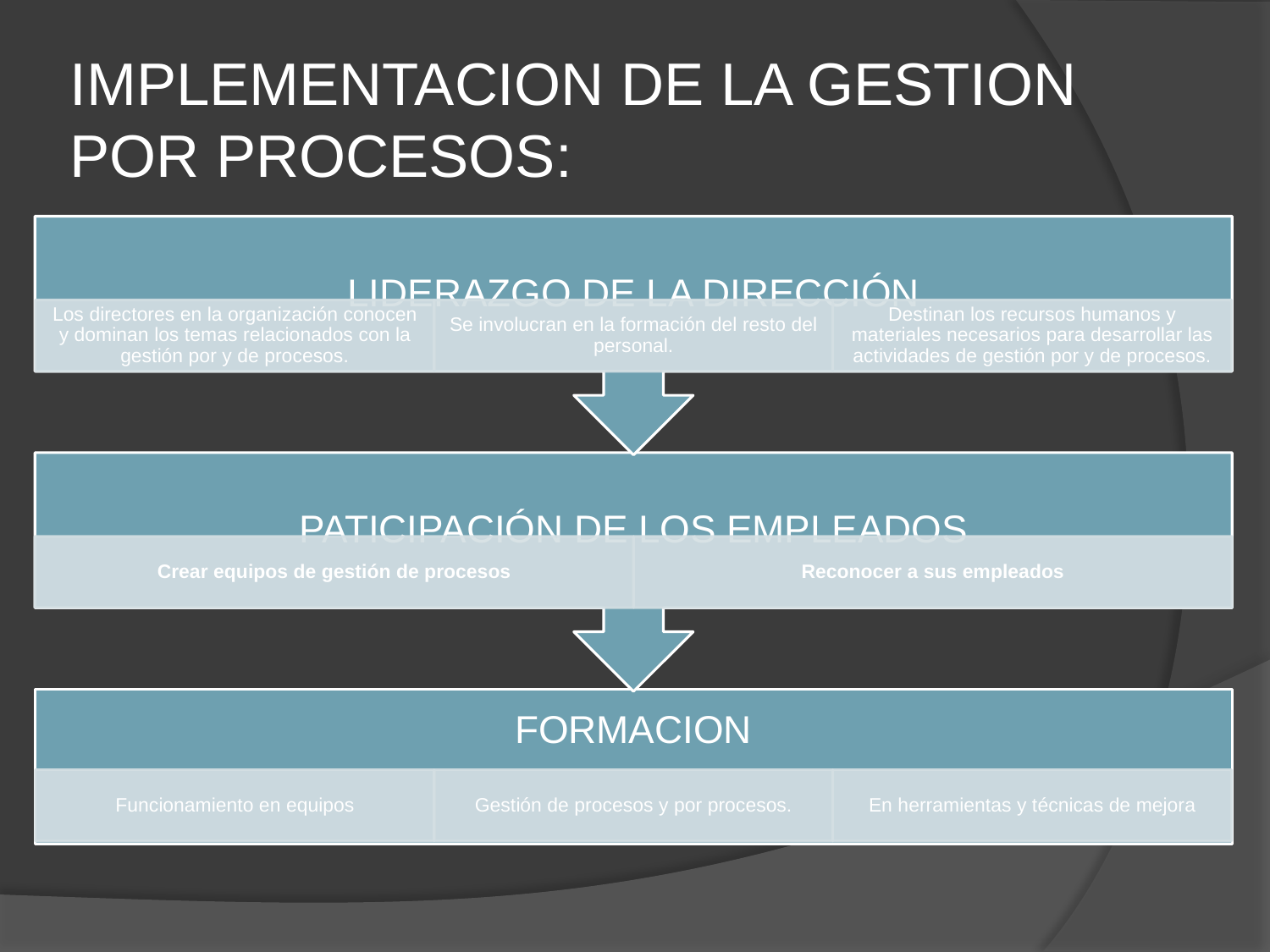

# IMPLEMENTACION DE LA GESTION POR PROCESOS:
FORMACION
Funcionamiento en equipos
Gestión de procesos y por procesos.
En herramientas y técnicas de mejora
PATICIPACIÓN DE LOS EMPLEADOS
Crear equipos de gestión de procesos
Reconocer a sus empleados
LIDERAZGO DE LA DIRECCIÓN
Los directores en la organización conocen y dominan los temas relacionados con la gestión por y de procesos.
Se involucran en la formación del resto del personal.
Destinan los recursos humanos y materiales necesarios para desarrollar las actividades de gestión por y de procesos.